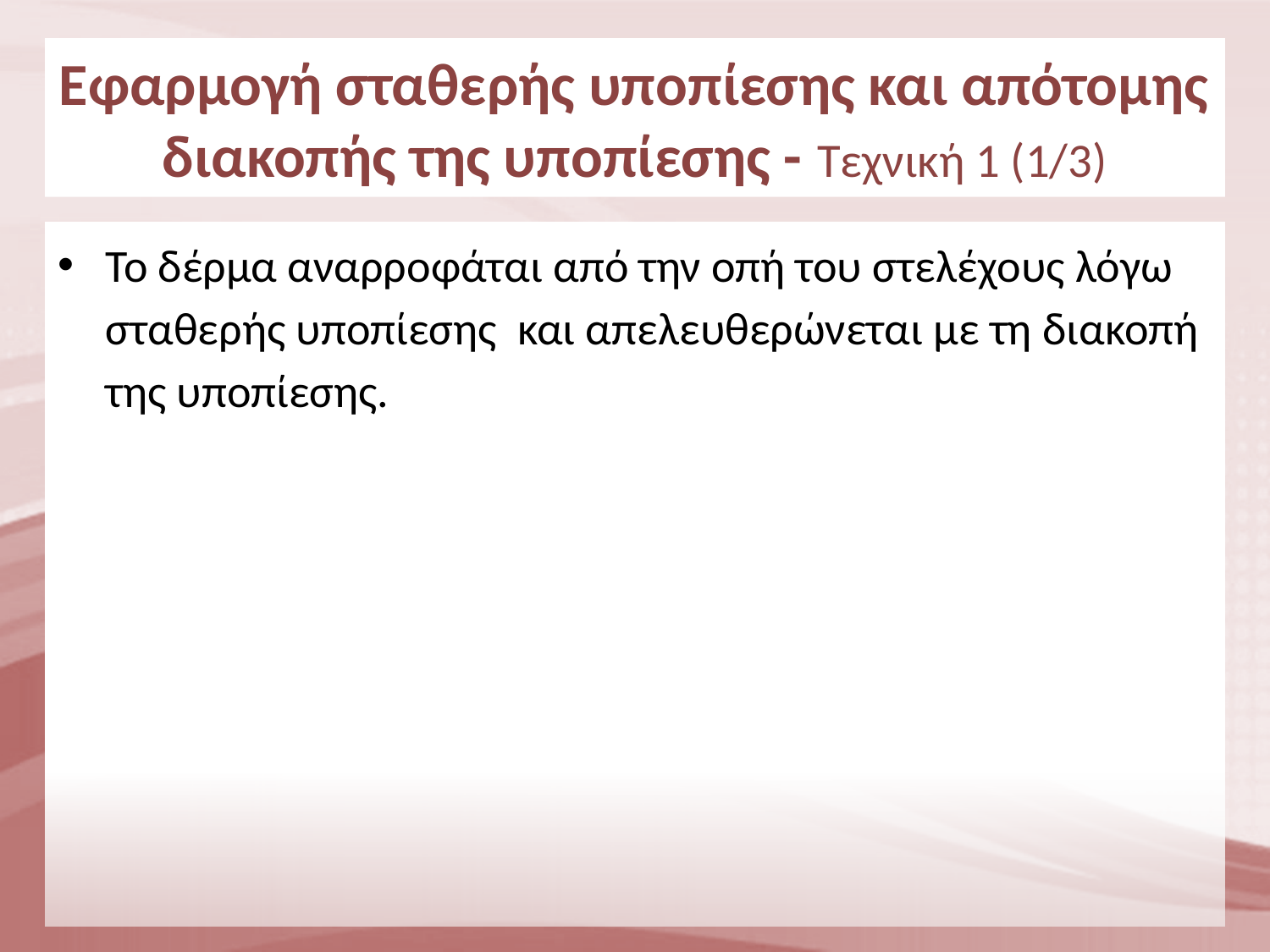

# Εφαρμογή σταθερής υποπίεσης και απότομης διακοπής της υποπίεσης - Τεχνική 1 (1/3)
Το δέρμα αναρροφάται από την οπή του στελέχους λόγω σταθερής υποπίεσης  και απελευθερώνεται με τη διακοπή της υποπίεσης.